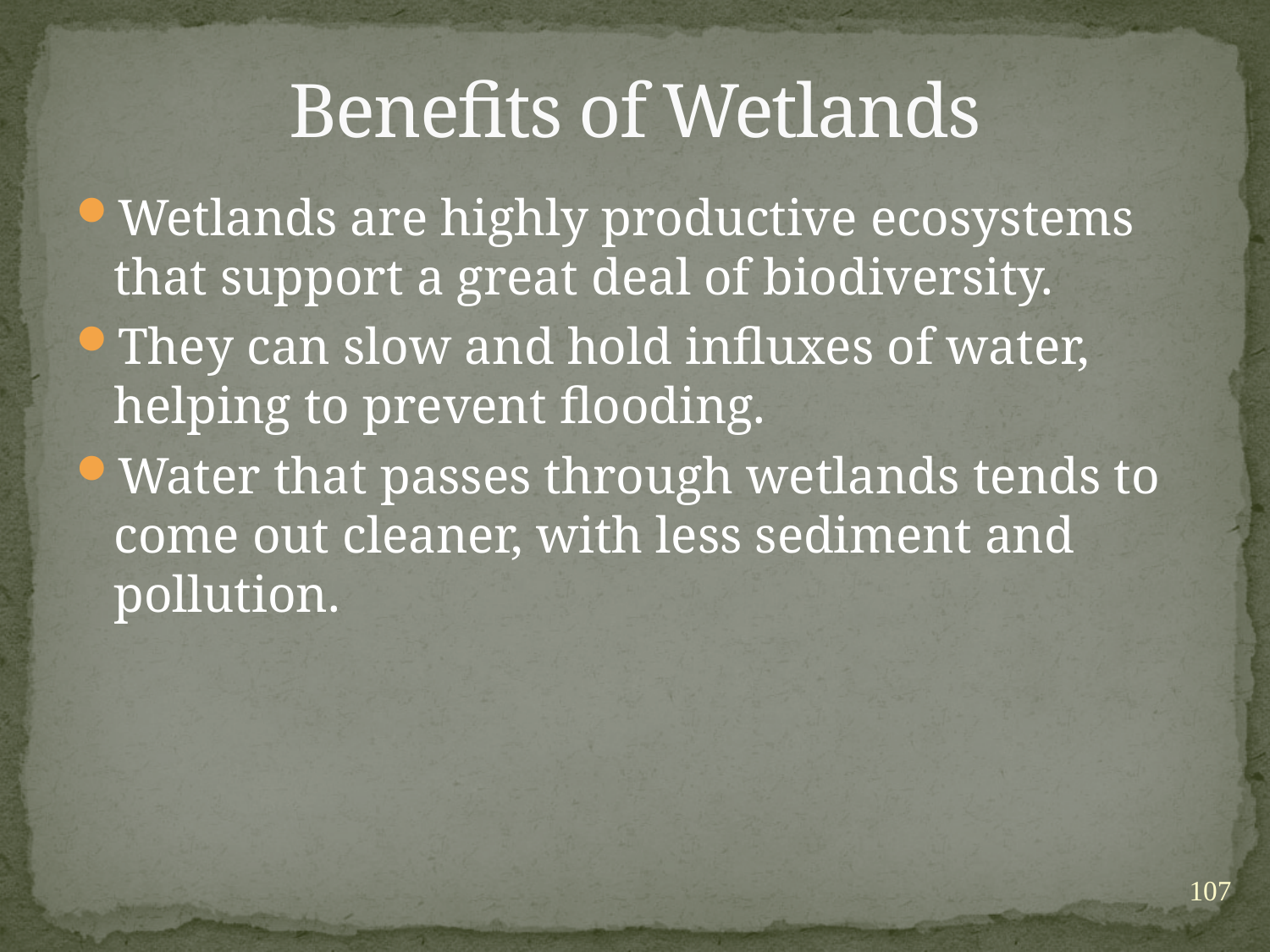

# Benefits of Wetlands
Wetlands are highly productive ecosystems that support a great deal of biodiversity.
They can slow and hold influxes of water, helping to prevent flooding.
Water that passes through wetlands tends to come out cleaner, with less sediment and pollution.

107